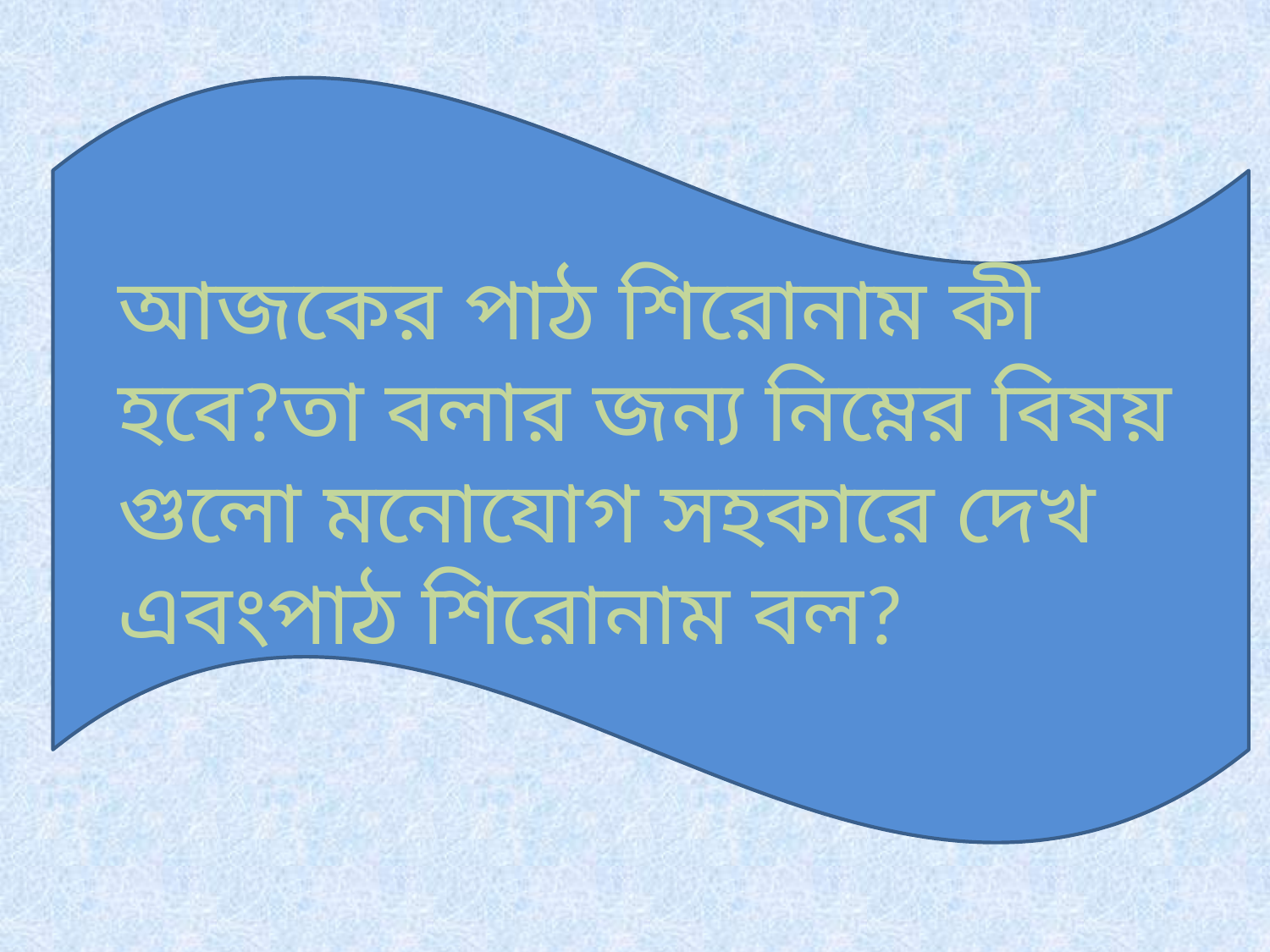

আজকের পাঠ শিরোনাম কী হবে?তা বলার জন্য নিম্নের বিষয় গুলো মনোযোগ সহকারে দেখ এবংপাঠ শিরোনাম বল?